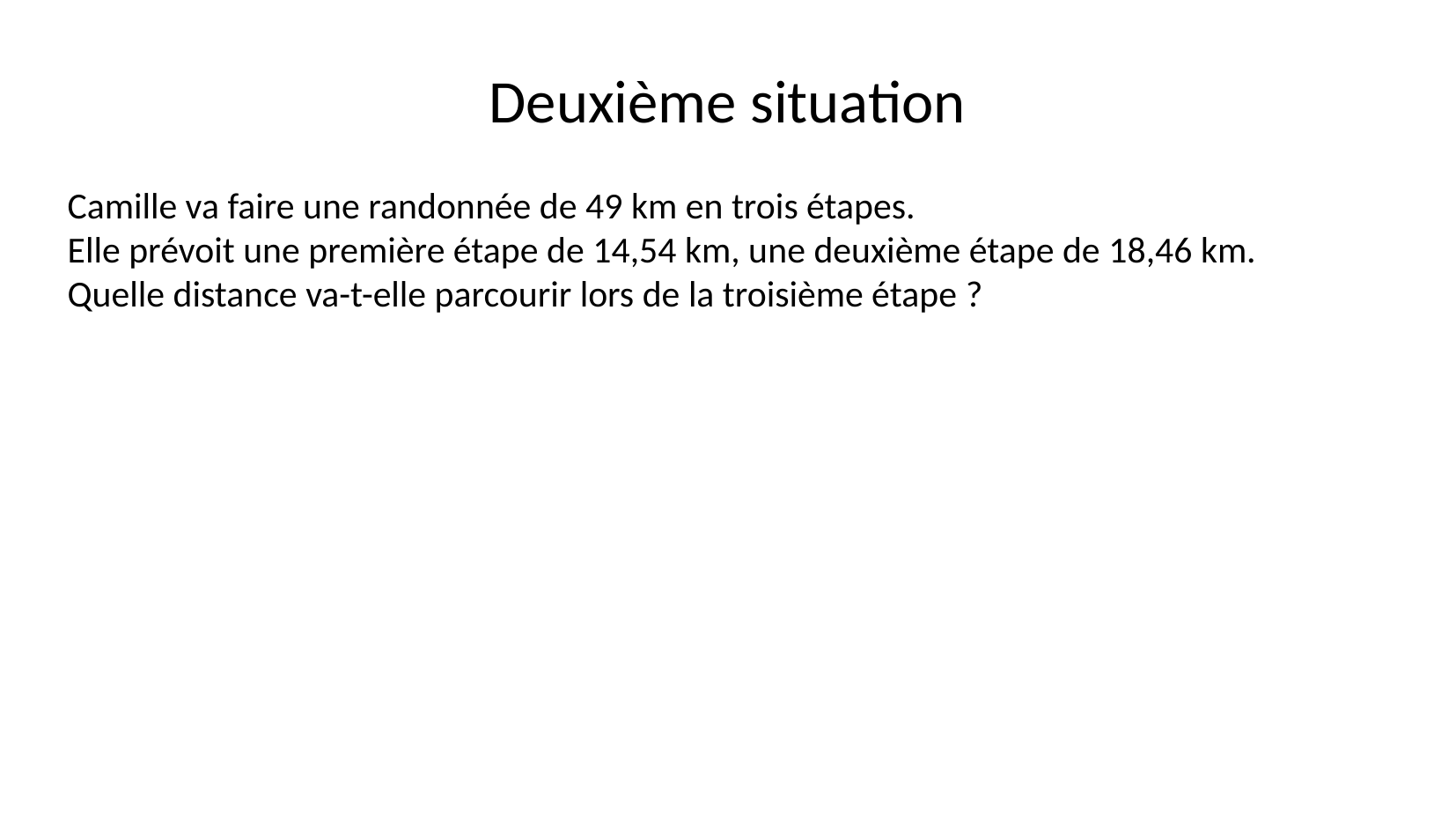

Deuxième situation
Camille va faire une randonnée de 49 km en trois étapes.
Elle prévoit une première étape de 14,54 km, une deuxième étape de 18,46 km.
Quelle distance va-t-elle parcourir lors de la troisième étape ?